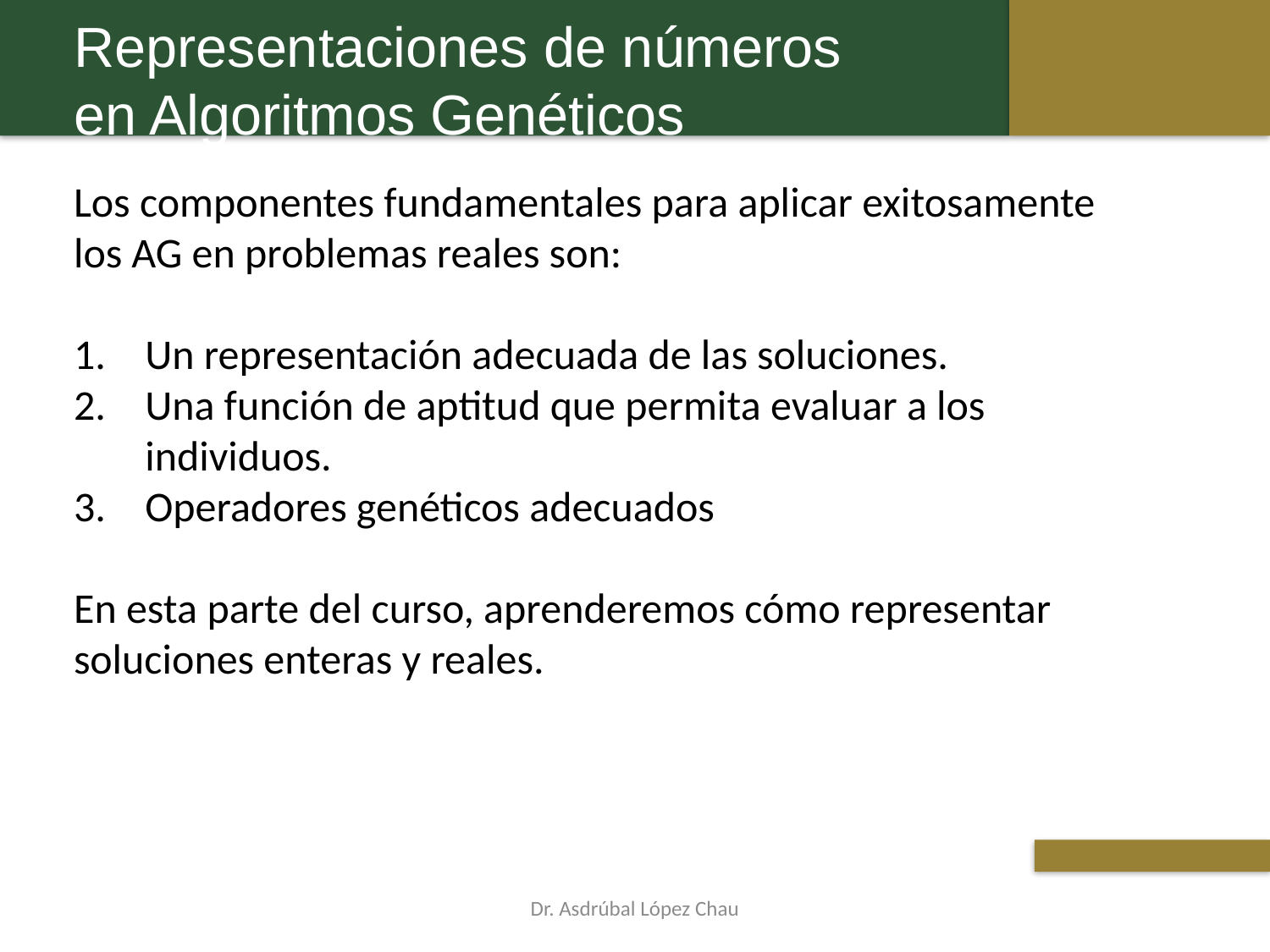

Representaciones de números en Algoritmos Genéticos

Los componentes fundamentales para aplicar exitosamente los AG en problemas reales son:

Un representación adecuada de las soluciones.
Una función de aptitud que permita evaluar a los individuos.
Operadores genéticos adecuados

En esta parte del curso, aprenderemos cómo representar soluciones enteras y reales.

Dr. Asdrúbal López Chau